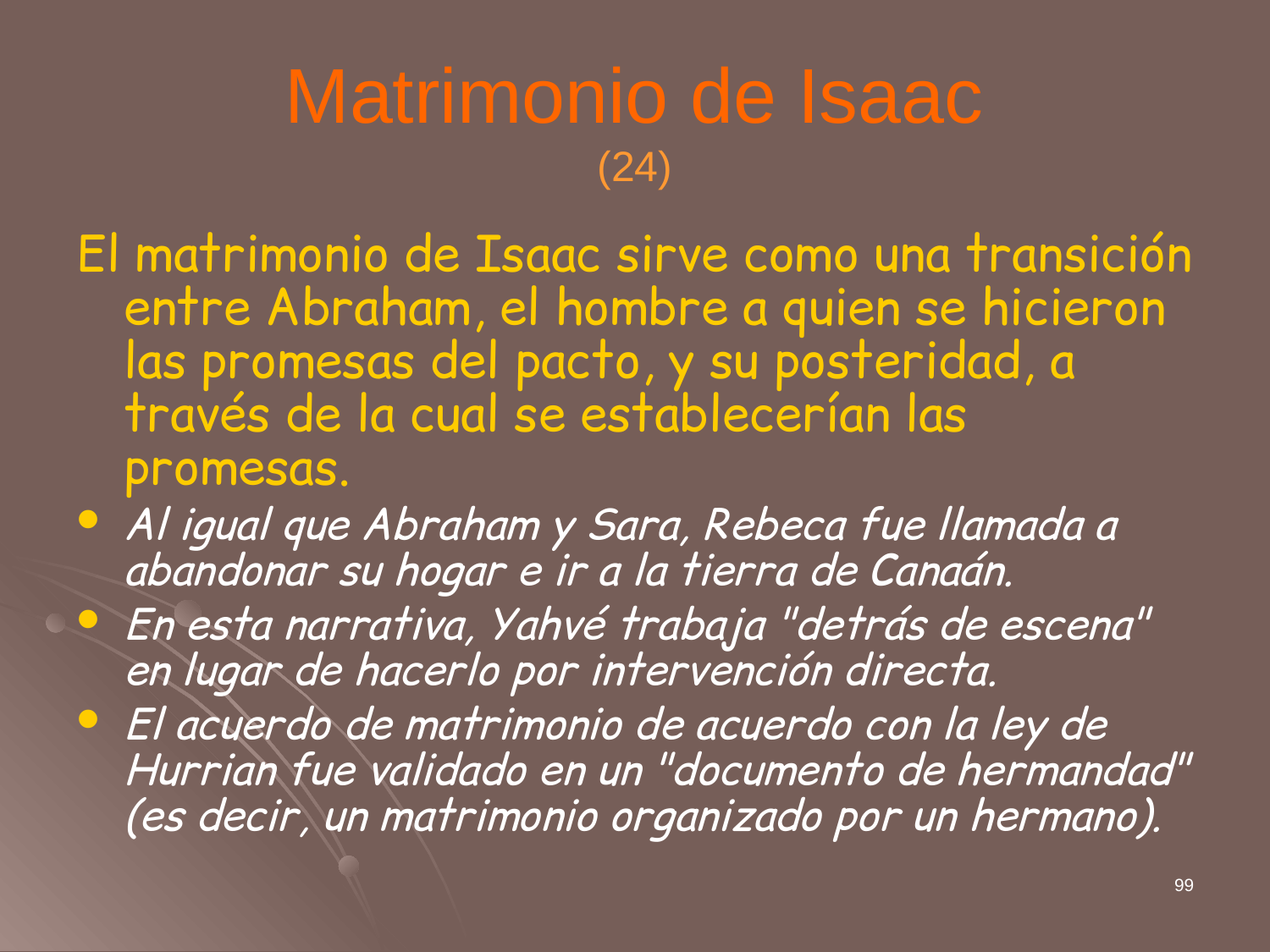

# Matrimonio de Isaac (24)
El matrimonio de Isaac sirve como una transición entre Abraham, el hombre a quien se hicieron las promesas del pacto, y su posteridad, a través de la cual se establecerían las promesas.
Al igual que Abraham y Sara, Rebeca fue llamada a abandonar su hogar e ir a la tierra de Canaán.
En esta narrativa, Yahvé trabaja "detrás de escena" en lugar de hacerlo por intervención directa.
El acuerdo de matrimonio de acuerdo con la ley de Hurrian fue validado en un "documento de hermandad" (es decir, un matrimonio organizado por un hermano).
99